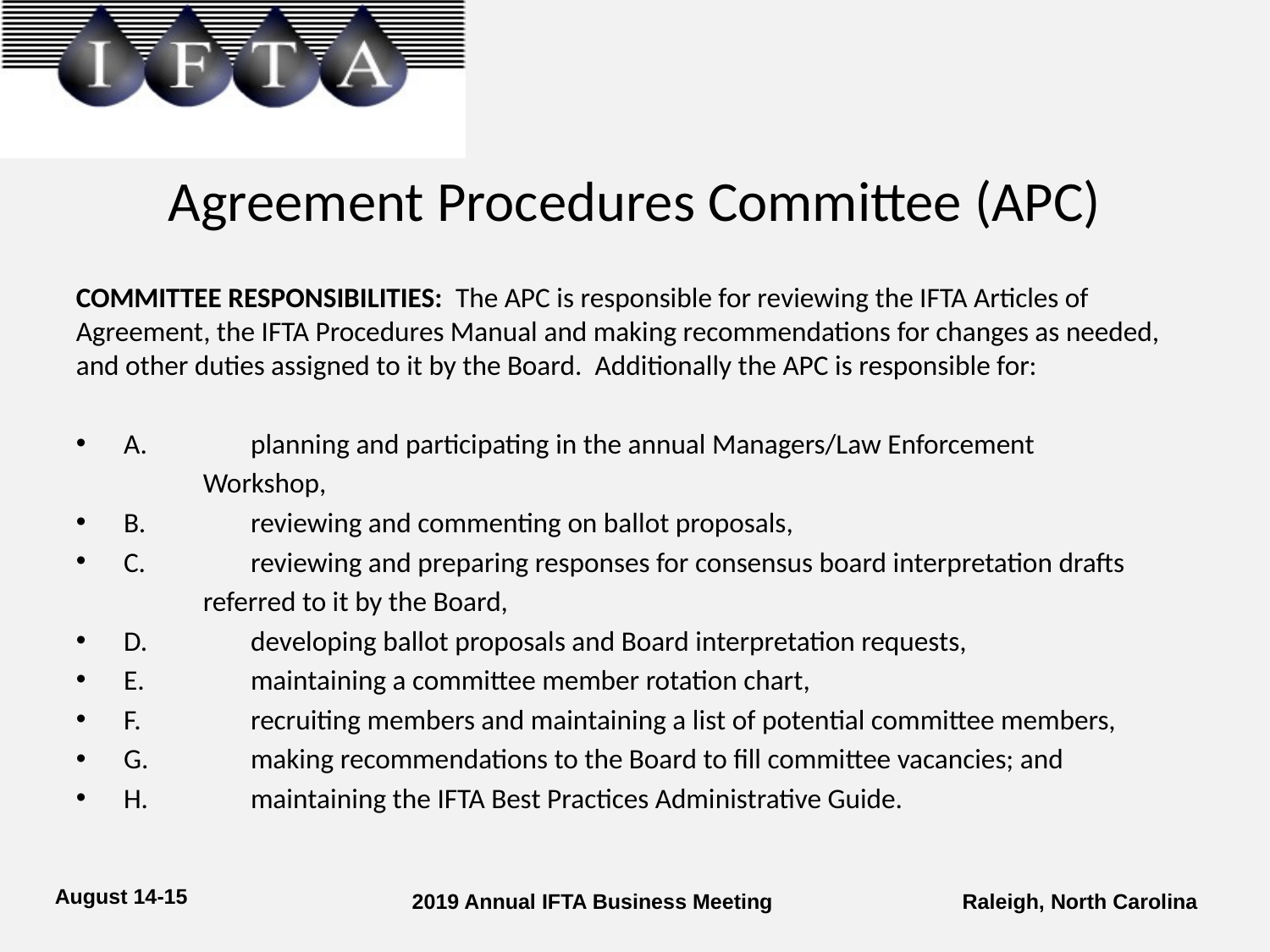

# Agreement Procedures Committee (APC)
COMMITTEE RESPONSIBILITIES:  The APC is responsible for reviewing the IFTA Articles of Agreement, the IFTA Procedures Manual and making recommendations for changes as needed, and other duties assigned to it by the Board.  Additionally the APC is responsible for:

A.	planning and participating in the annual Managers/Law Enforcement
	Workshop,
B.	reviewing and commenting on ballot proposals,
C.	reviewing and preparing responses for consensus board interpretation drafts
	referred to it by the Board,
D.	developing ballot proposals and Board interpretation requests,
E.	maintaining a committee member rotation chart,
F.	recruiting members and maintaining a list of potential committee members,
G.	making recommendations to the Board to fill committee vacancies; and
H.	maintaining the IFTA Best Practices Administrative Guide.